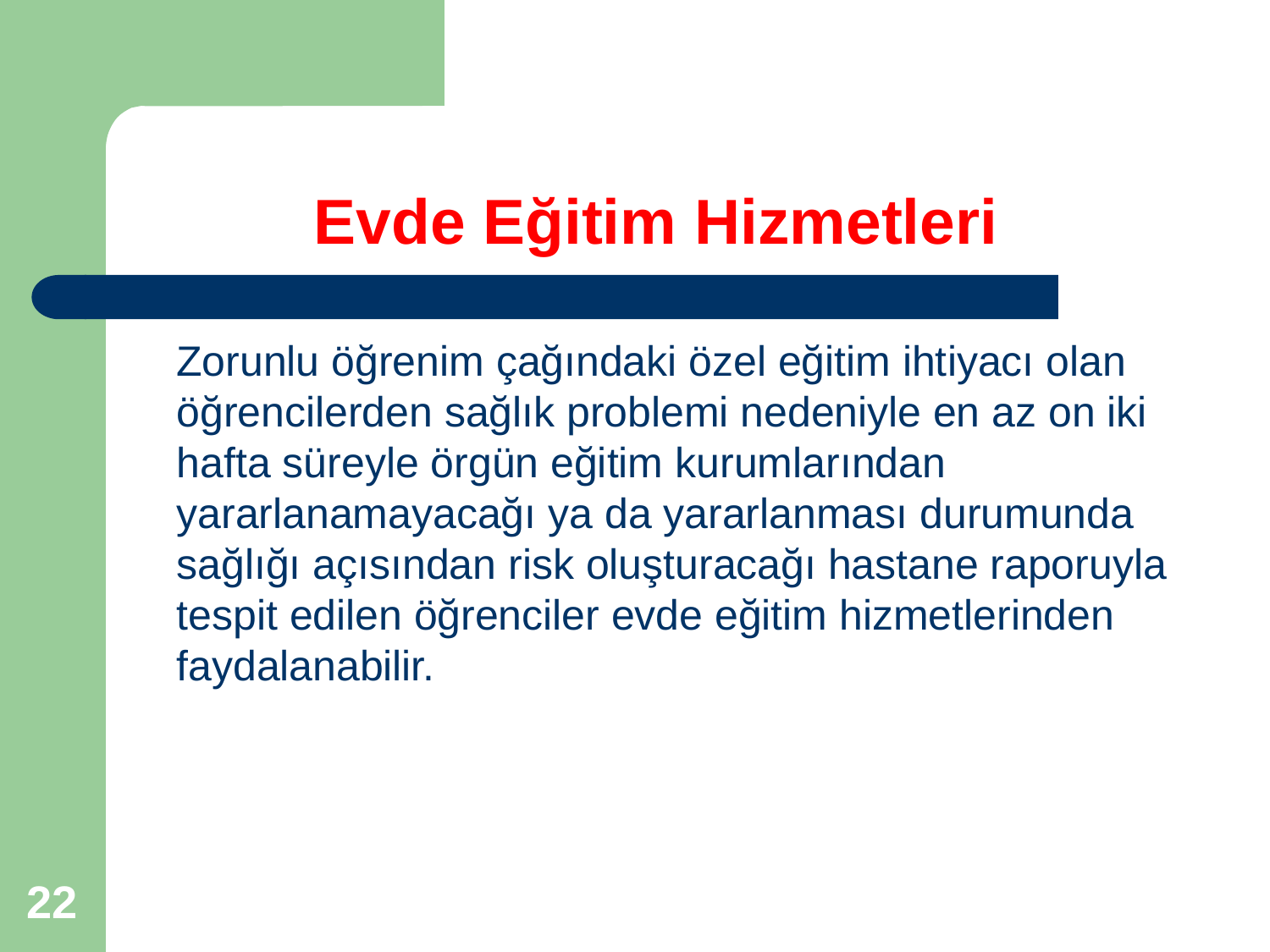

# Evde Eğitim Hizmetleri
    Zorunlu öğrenim çağındaki özel eğitim ihtiyacı olan öğrencilerden sağlık problemi nedeniyle en az on iki hafta süreyle örgün eğitim kurumlarından yararlanamayacağı ya da yararlanması durumunda sağlığı açısından risk oluşturacağı hastane raporuyla tespit edilen öğrenciler evde eğitim hizmetlerinden faydalanabilir.
22